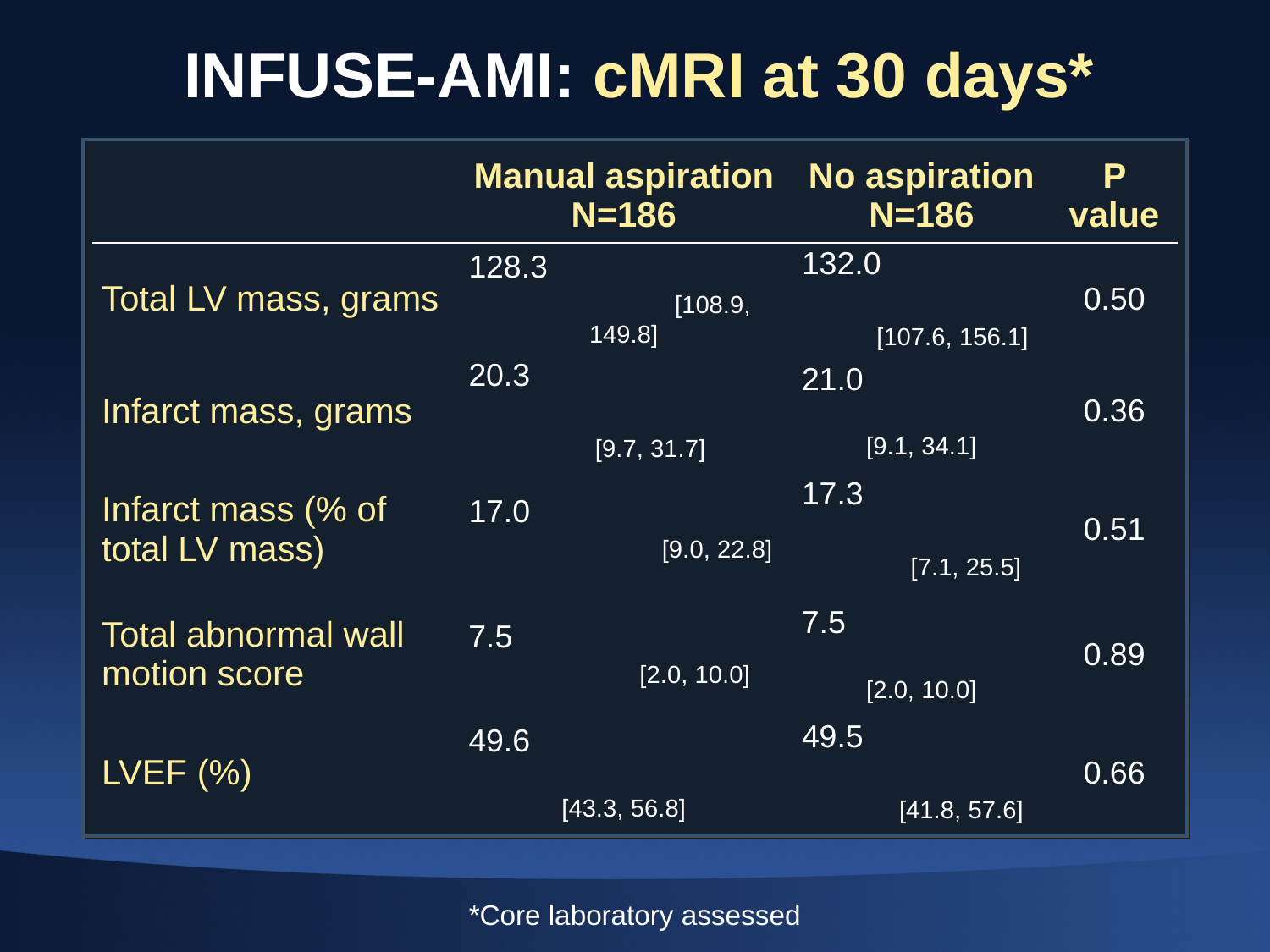

# INFUSE-AMI: cMRI at 30 days*

|  | Manual aspiration N=186 | No aspiration N=186 | P value |
| --- | --- | --- | --- |
| Total LV mass, grams | 128.3 [108.9, 149.8] | 132.0 [107.6, 156.1] | 0.50 |
| Infarct mass, grams | 20.3 [9.7, 31.7] | 21.0 [9.1, 34.1] | 0.36 |
| Infarct mass (% of total LV mass) | 17.0 [9.0, 22.8] | 17.3 [7.1, 25.5] | 0.51 |
| Total abnormal wall motion score | 7.5 [2.0, 10.0] | 7.5 [2.0, 10.0] | 0.89 |
| LVEF (%) | 49.6 [43.3, 56.8] | 49.5 [41.8, 57.6] | 0.66 |
*Core laboratory assessed